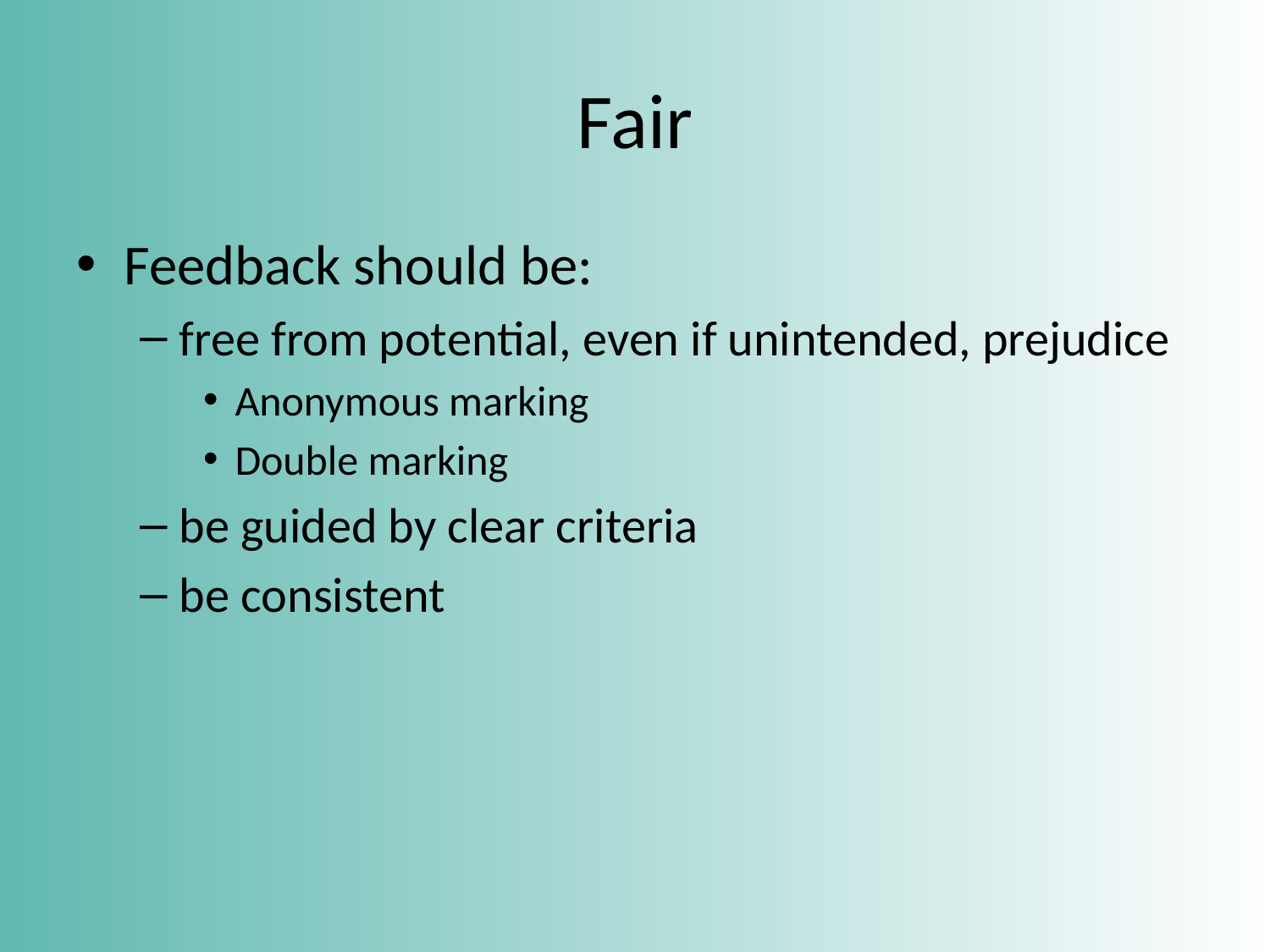

# Fair
Feedback should be:
free from potential, even if unintended, prejudice
Anonymous marking
Double marking
be guided by clear criteria
be consistent